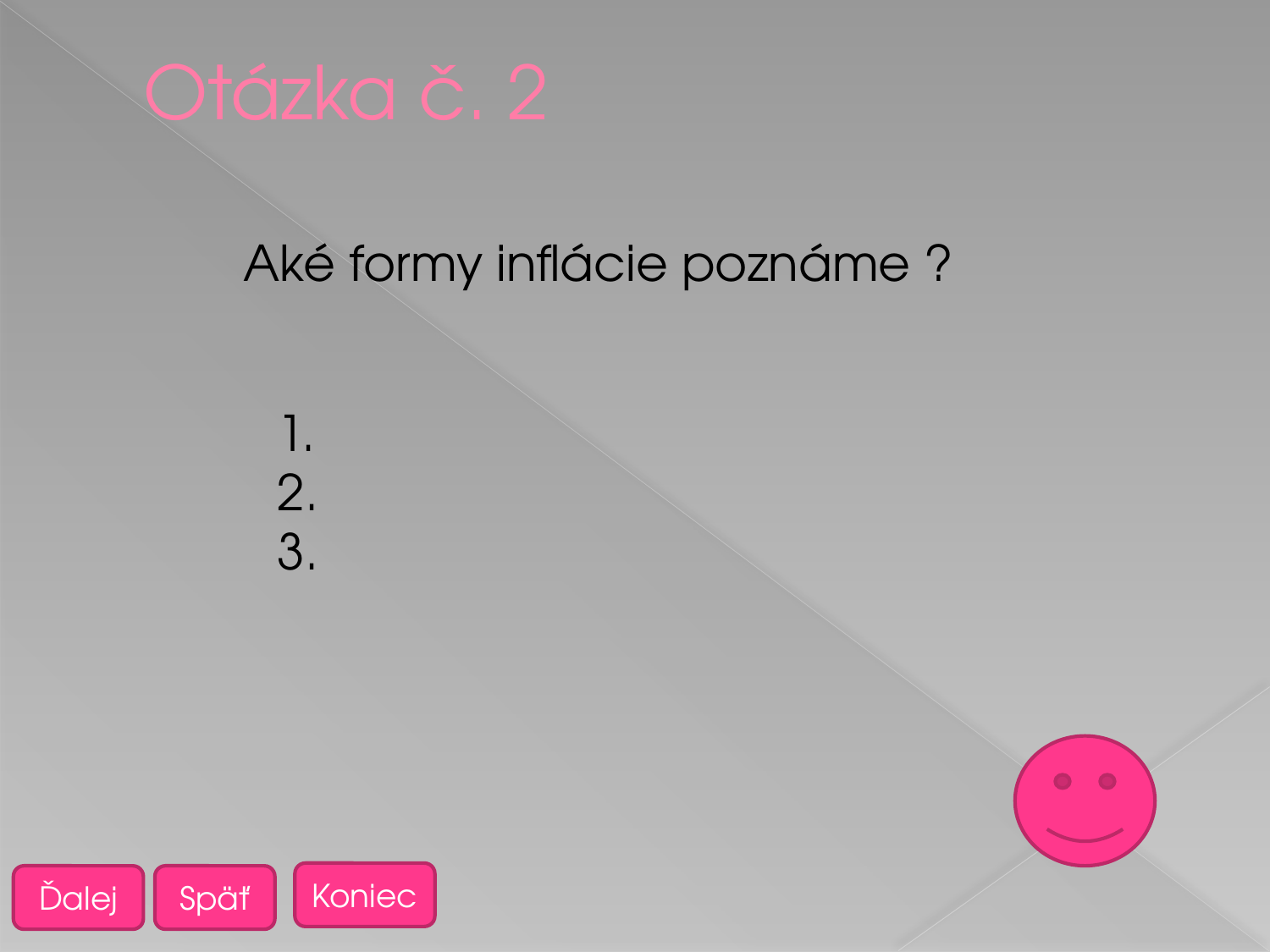

# Otázka č. 2
Aké formy inflácie poznáme ?
1.
2.
3.